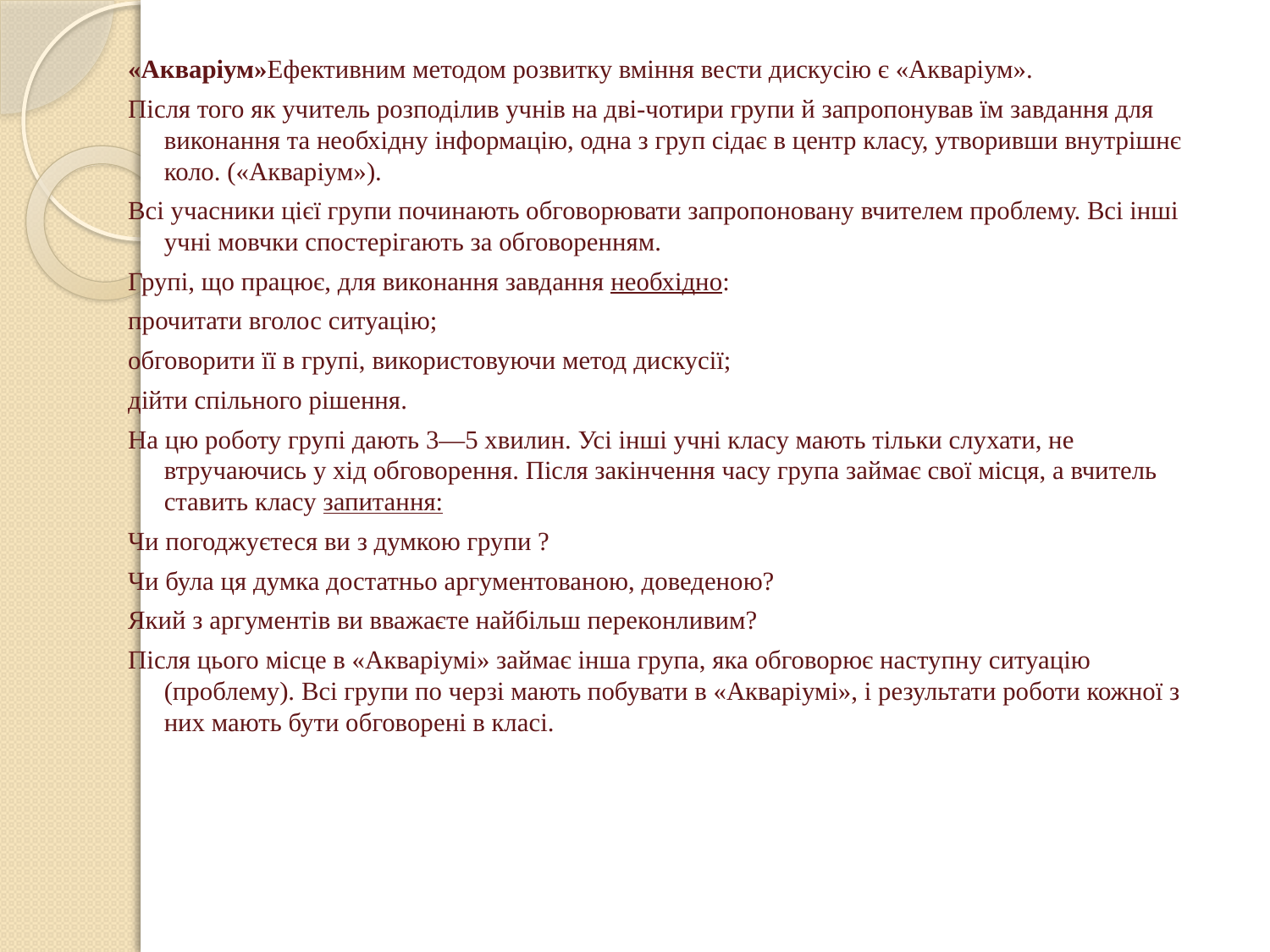

«Акваріум»Ефективним методом розвитку вміння вести дискусію є «Акваріум».
Після того як учитель розподілив учнів на дві-чотири групи й запропонував їм завдання для виконання та необхідну інформацію, одна з груп сідає в центр класу, утворивши внутрішнє коло. («Акваріум»).
Всі учасники цієї групи починають обговорювати запропоновану вчителем проблему. Всі інші учні мовчки спостерігають за обговоренням.
Групі, що працює, для виконання завдання необхідно:
прочитати вголос ситуацію;
обговорити її в групі, використовуючи метод дискусії;
дійти спільного рішення.
На цю роботу групі дають 3—5 хвилин. Усі інші учні класу мають тільки слухати, не втручаючись у хід обговорення. Після закінчення часу група займає свої місця, а вчитель ставить класу запитання:
Чи погоджуєтеся ви з думкою групи ?
Чи була ця думка достатньо аргументованою, доведеною?
Який з аргументів ви вважаєте найбільш переконливим?
Після цього місце в «Акваріумі» займає інша група, яка обговорює наступну ситуацію (проблему). Всі групи по черзі мають побувати в «Акваріумі», і результати роботи кожної з них мають бути обговорені в класі.